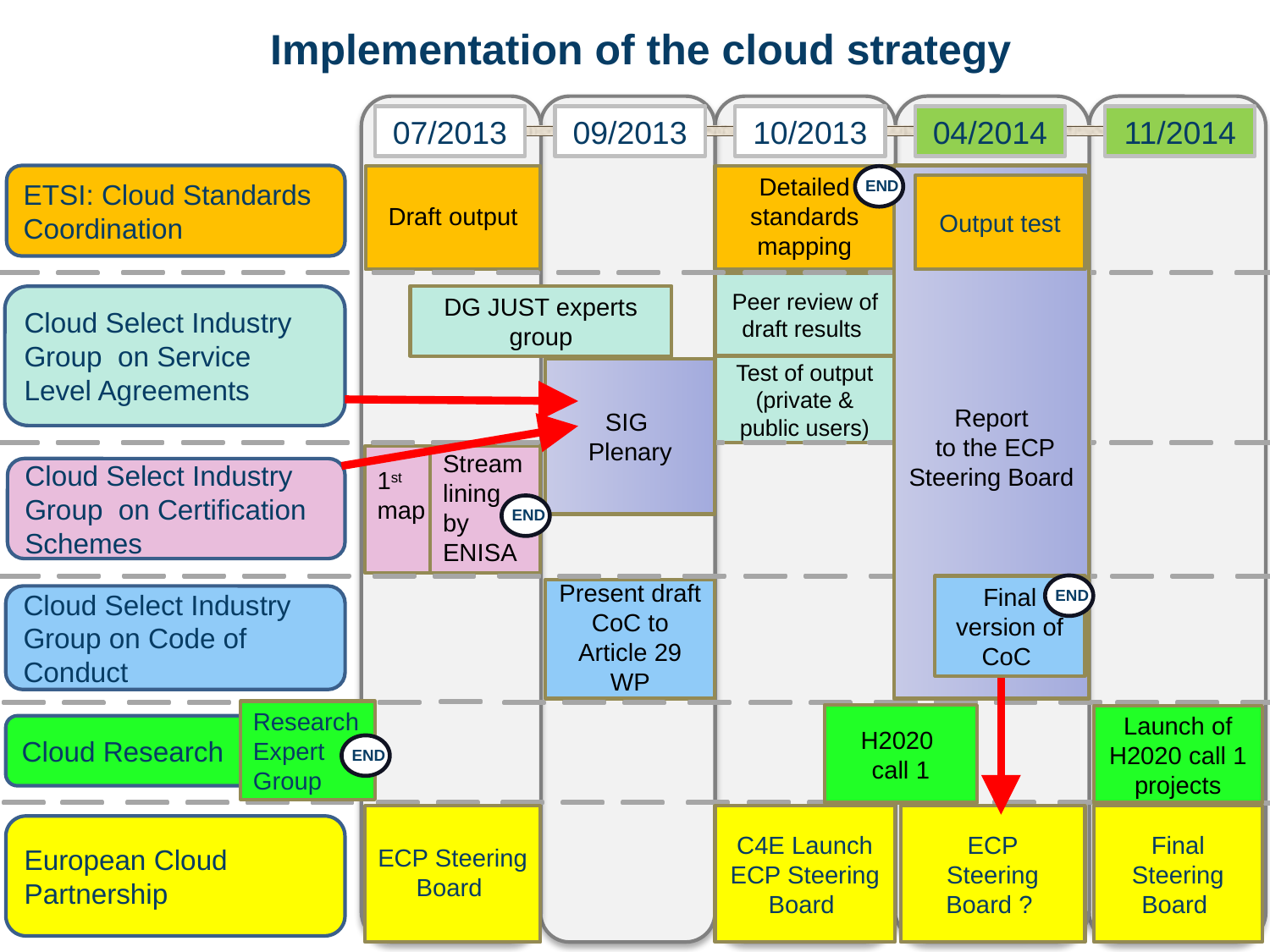

Implementation of the cloud strategy

07/2013
09/2013
10/2013
04/2014
11/2014

ETSI: Cloud Standards
Coordination

Report
 to the ECP Steering Board

Draft output

Detailed standards mapping

 END
END
Output test

Peer review of draft results
DG JUST experts group
Cloud Select Industry Group  on Service Level Agreements
Test of output (private & public users)
SIG
Plenary

Streamlining
by ENISA

1st  map

Cloud Select Industry Group  on Certification Schemes

 END

Final version of CoC
END
 END

Present draft CoC to Article 29 WP

Cloud Select Industry Group on Code of Conduct

Research
Expert Group
H2020
call 1
Launch of H2020 call 1 projects
Cloud Research

 END

ECP
Steering Board ?

ECP Steering Board

C4E Launch ECP Steering Board

Final Steering Board

European Cloud Partnership